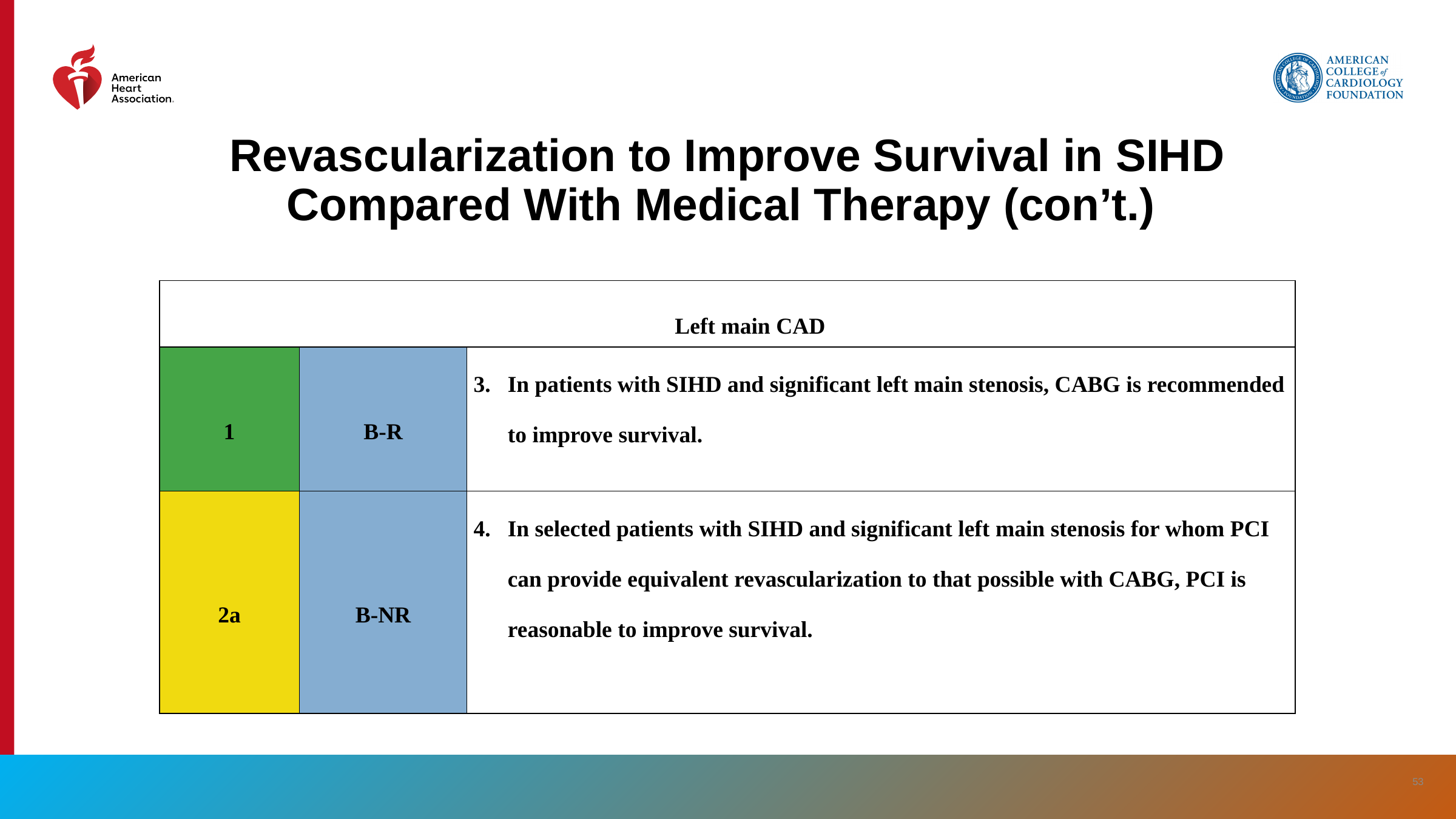

# Revascularization to Improve Survival in SIHD Compared With Medical Therapy (con’t.)
| Left main CAD |  |  |
| --- | --- | --- |
| 1 | B-R | In patients with SIHD and significant left main stenosis, CABG is recommended to improve survival. |
| 2a | B-NR | In selected patients with SIHD and significant left main stenosis for whom PCI can provide equivalent revascularization to that possible with CABG, PCI is reasonable to improve survival. |
53